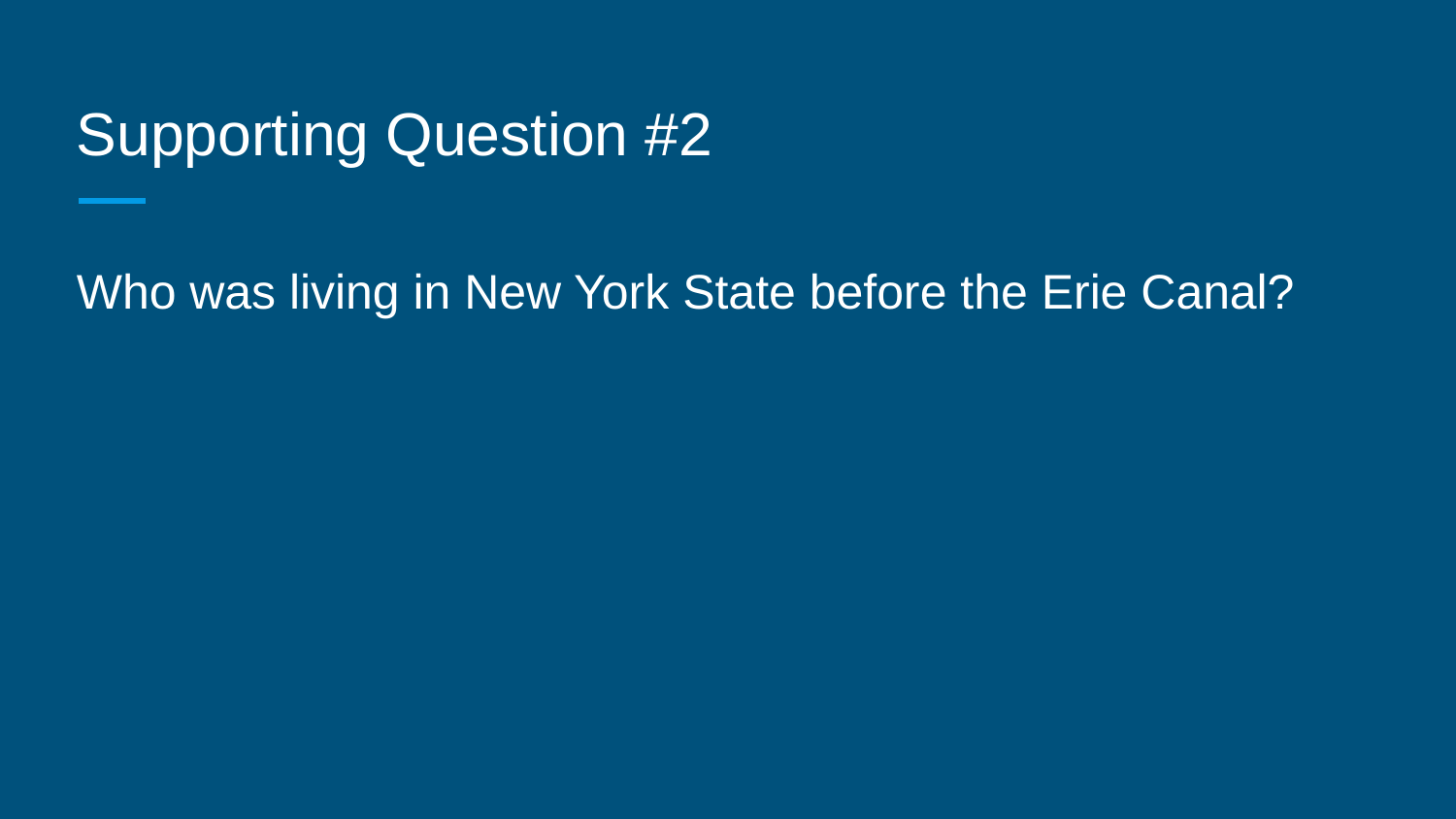

# Supporting Question #2
Who was living in New York State before the Erie Canal?